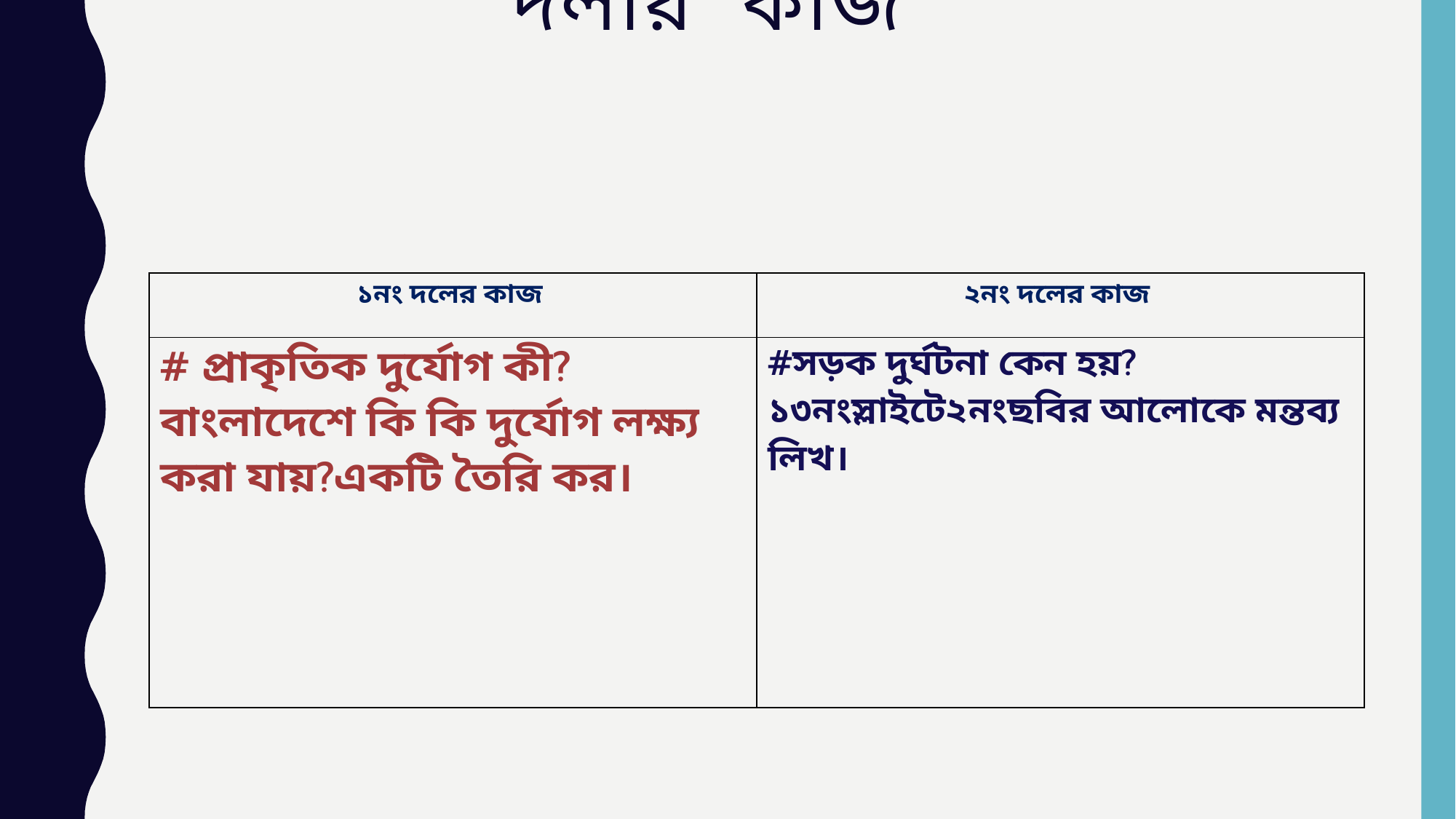

# দলীয়  কাজ
| ১নং দলের কাজ | ২নং দলের কাজ |
| --- | --- |
| # প্রাকৃতিক দুর্যোগ কী? বাংলাদেশে কি কি দুর্যোগ লক্ষ্য করা যায়?একটি তৈরি কর। | #সড়ক দুর্ঘটনা কেন হয়?১৩নংস্লাইটে২নংছবির আলোকে মন্তব্য লিখ। |